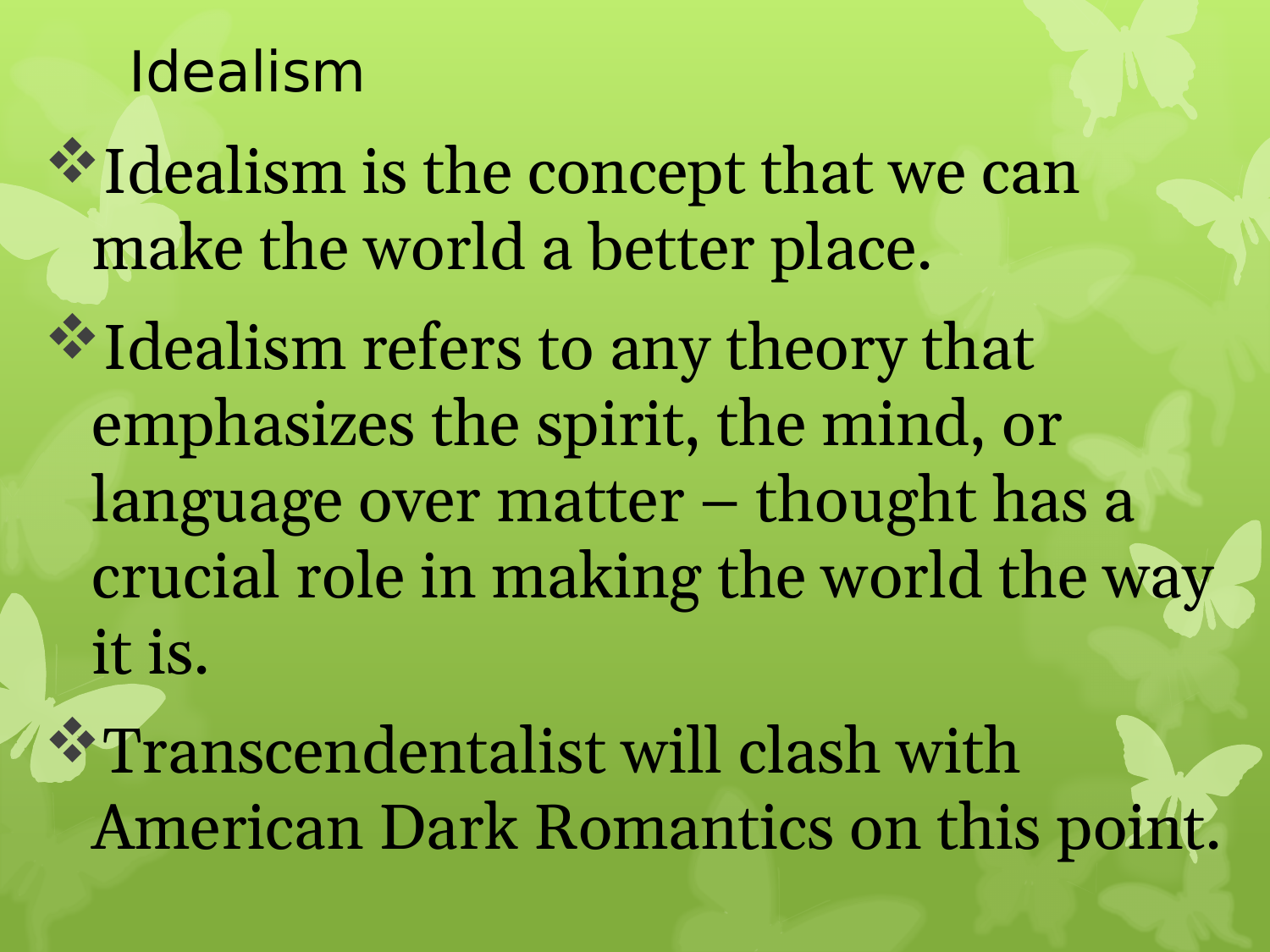

# Idealism
Idealism is the concept that we can make the world a better place.
Idealism refers to any theory that emphasizes the spirit, the mind, or language over matter – thought has a crucial role in making the world the way it is.
Transcendentalist will clash with American Dark Romantics on this point.